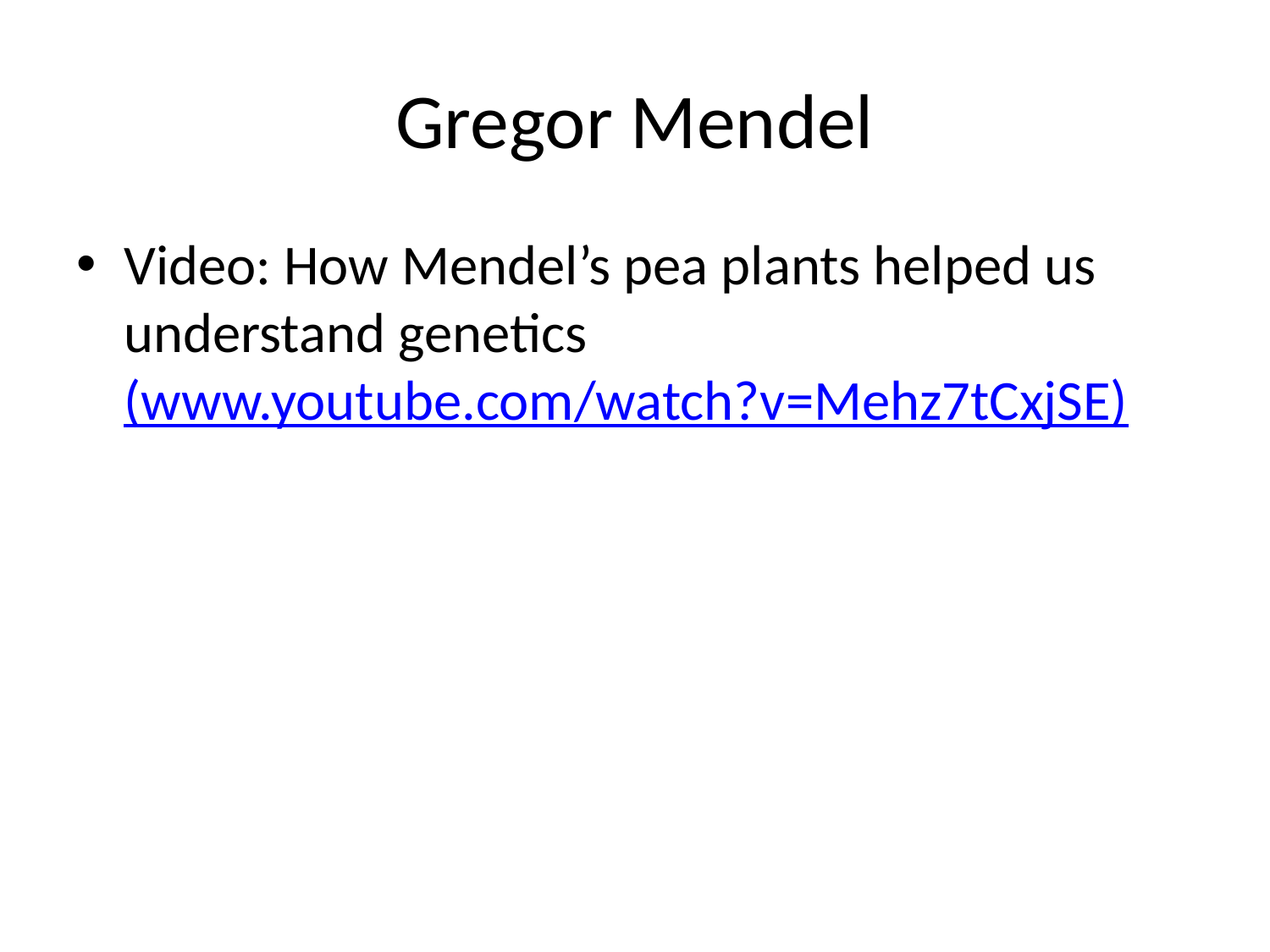

# Gregor Mendel
Video: How Mendel’s pea plants helped us understand genetics (www.youtube.com/watch?v=Mehz7tCxjSE)